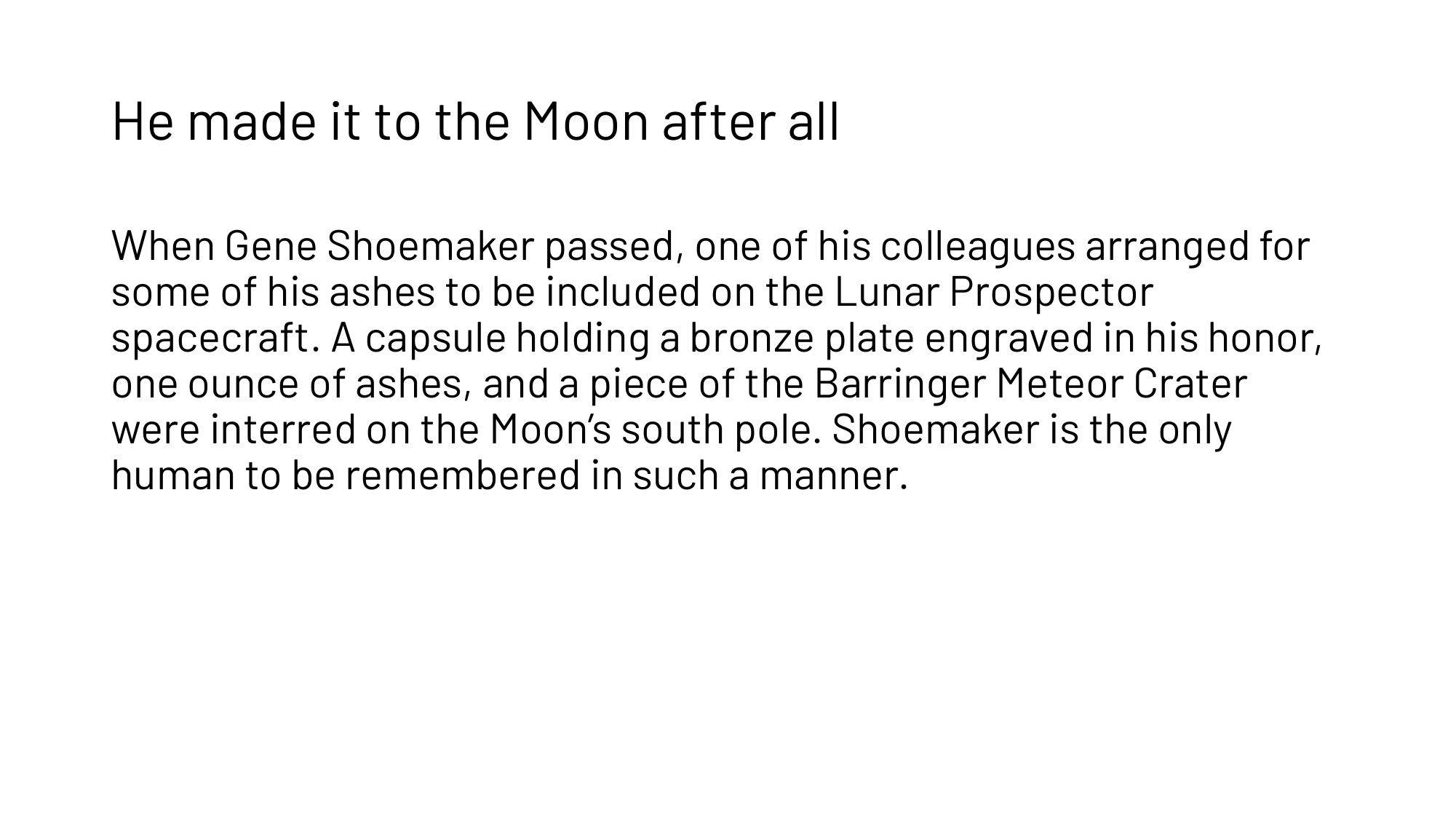

# He made it to the Moon after all
When Gene Shoemaker passed, one of his colleagues arranged for some of his ashes to be included on the Lunar Prospector spacecraft. A capsule holding a bronze plate engraved in his honor, one ounce of ashes, and a piece of the Barringer Meteor Crater were interred on the Moon’s south pole. Shoemaker is the only human to be remembered in such a manner.